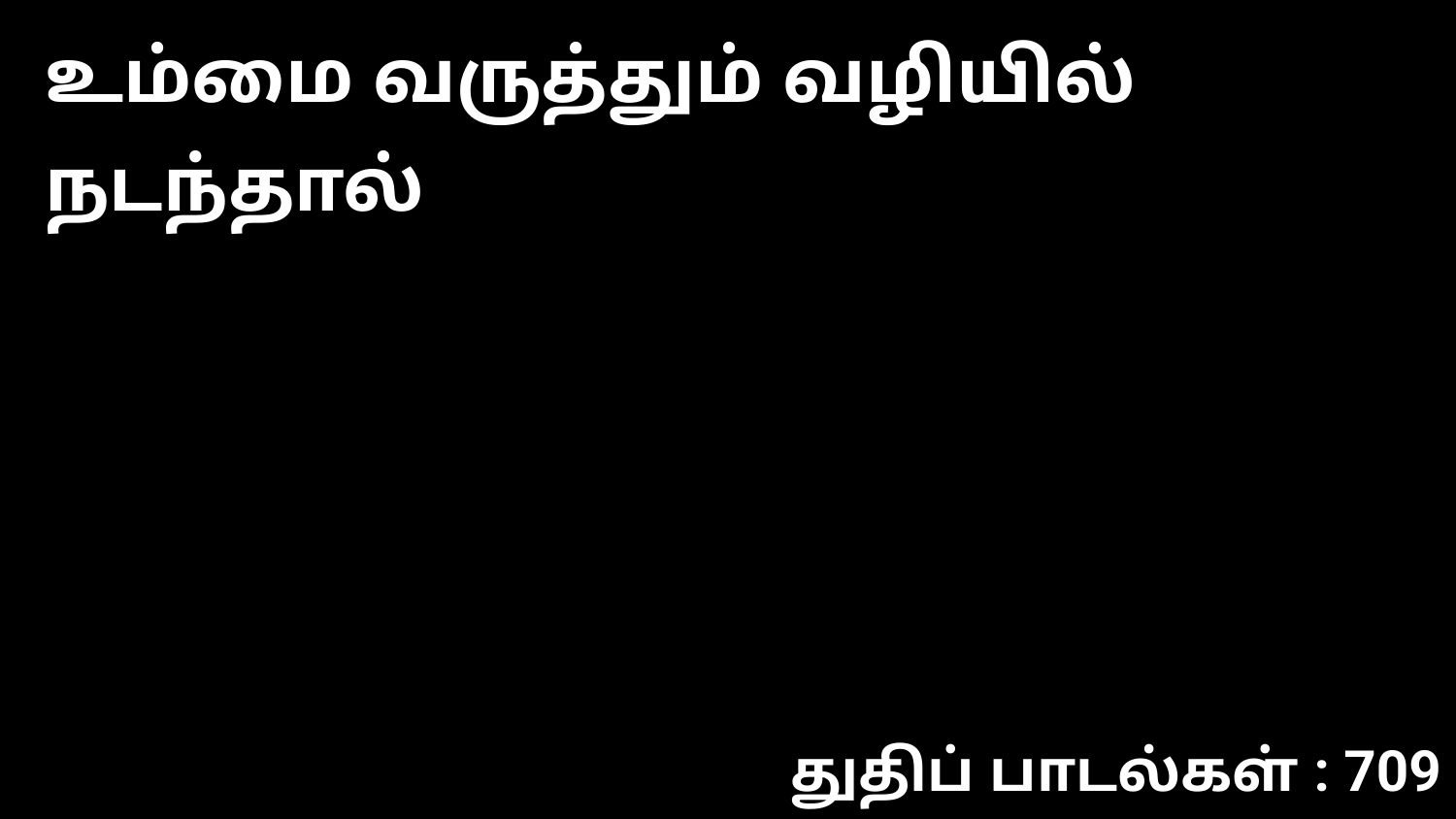

உம்மை வருத்தும் வழியில் நடந்தால்
துதிப் பாடல்கள் : 709